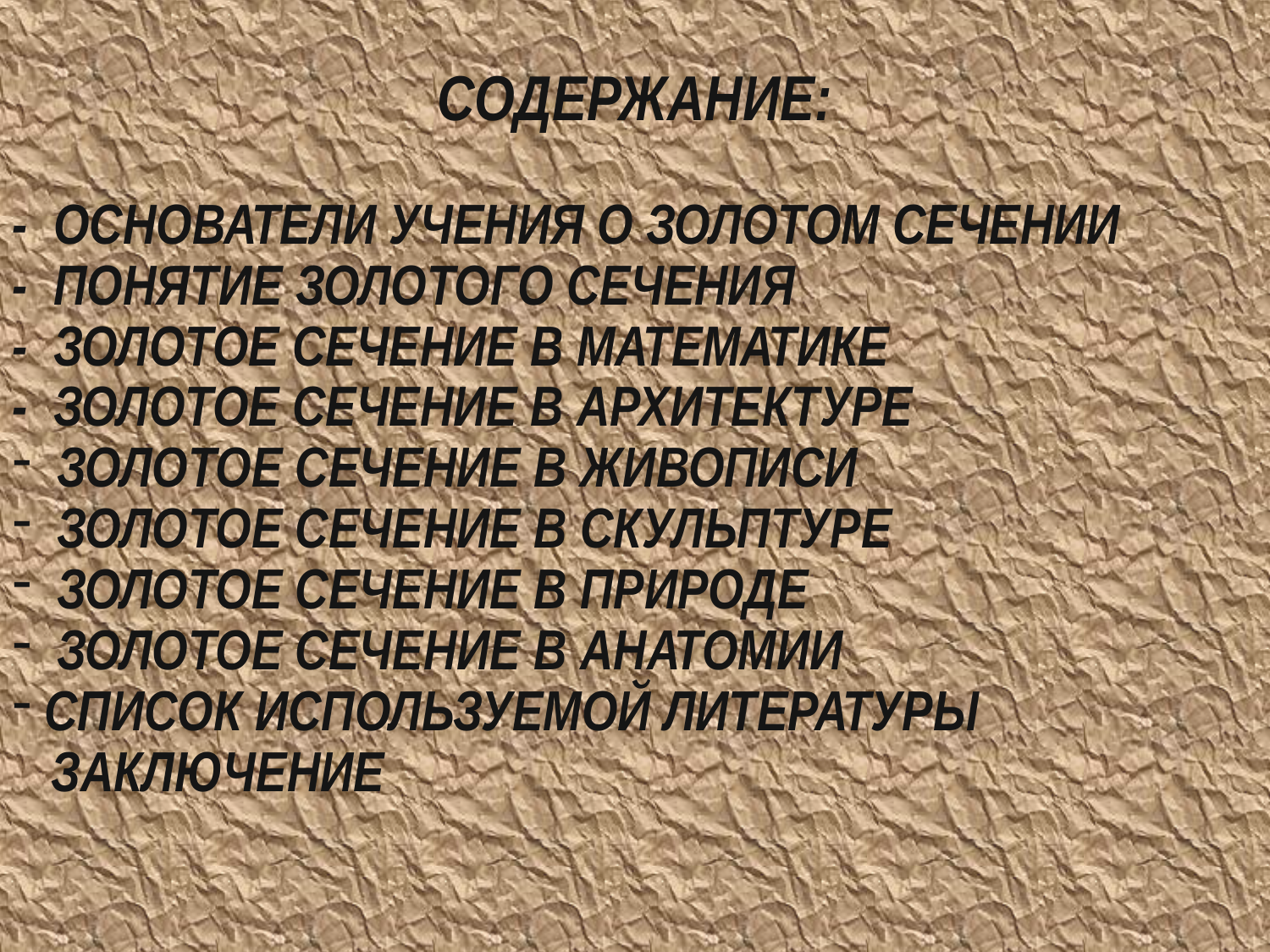

СОДЕРЖАНИЕ:

-  ОСНОВАТЕЛИ УЧЕНИЯ О ЗОЛОТОМ СЕЧЕНИИ
-  ПОНЯТИЕ ЗОЛОТОГО СЕЧЕНИЯ
-  ЗОЛОТОЕ СЕЧЕНИЕ В МАТЕМАТИКЕ
-  ЗОЛОТОЕ СЕЧЕНИЕ В АРХИТЕКТУРЕ
  ЗОЛОТОЕ СЕЧЕНИЕ В ЖИВОПИСИ
  ЗОЛОТОЕ СЕЧЕНИЕ В СКУЛЬПТУРЕ
  ЗОЛОТОЕ СЕЧЕНИЕ В ПРИРОДЕ
  ЗОЛОТОЕ СЕЧЕНИЕ В АНАТОМИИ
 СПИСОК ИСПОЛЬЗУЕМОЙ ЛИТЕРАТУРЫ
   ЗАКЛЮЧЕНИЕ